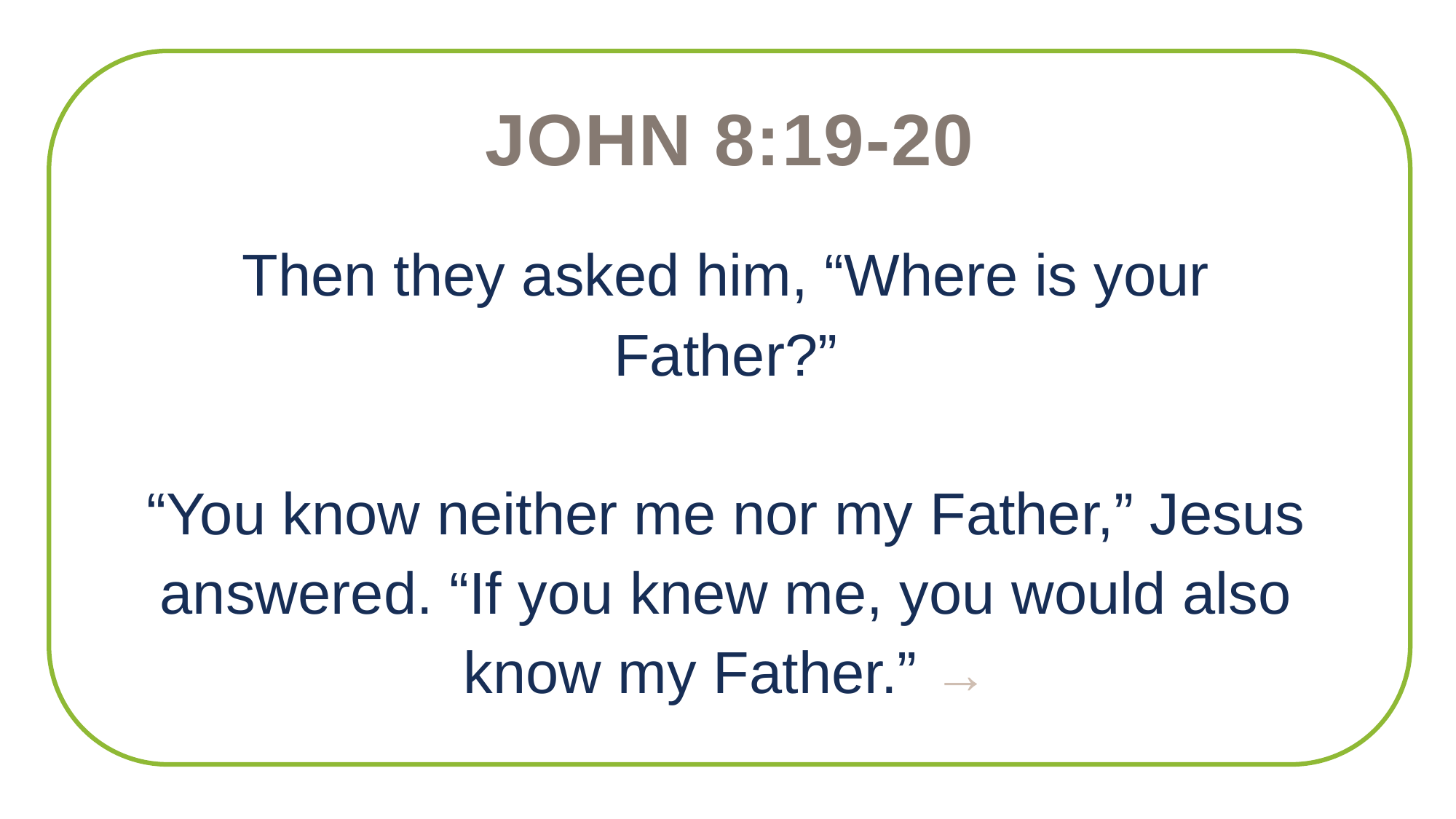

John 8:19-20
Then they asked him, “Where is your Father?”

“You know neither me nor my Father,” Jesus answered. “If you knew me, you would also know my Father.” →